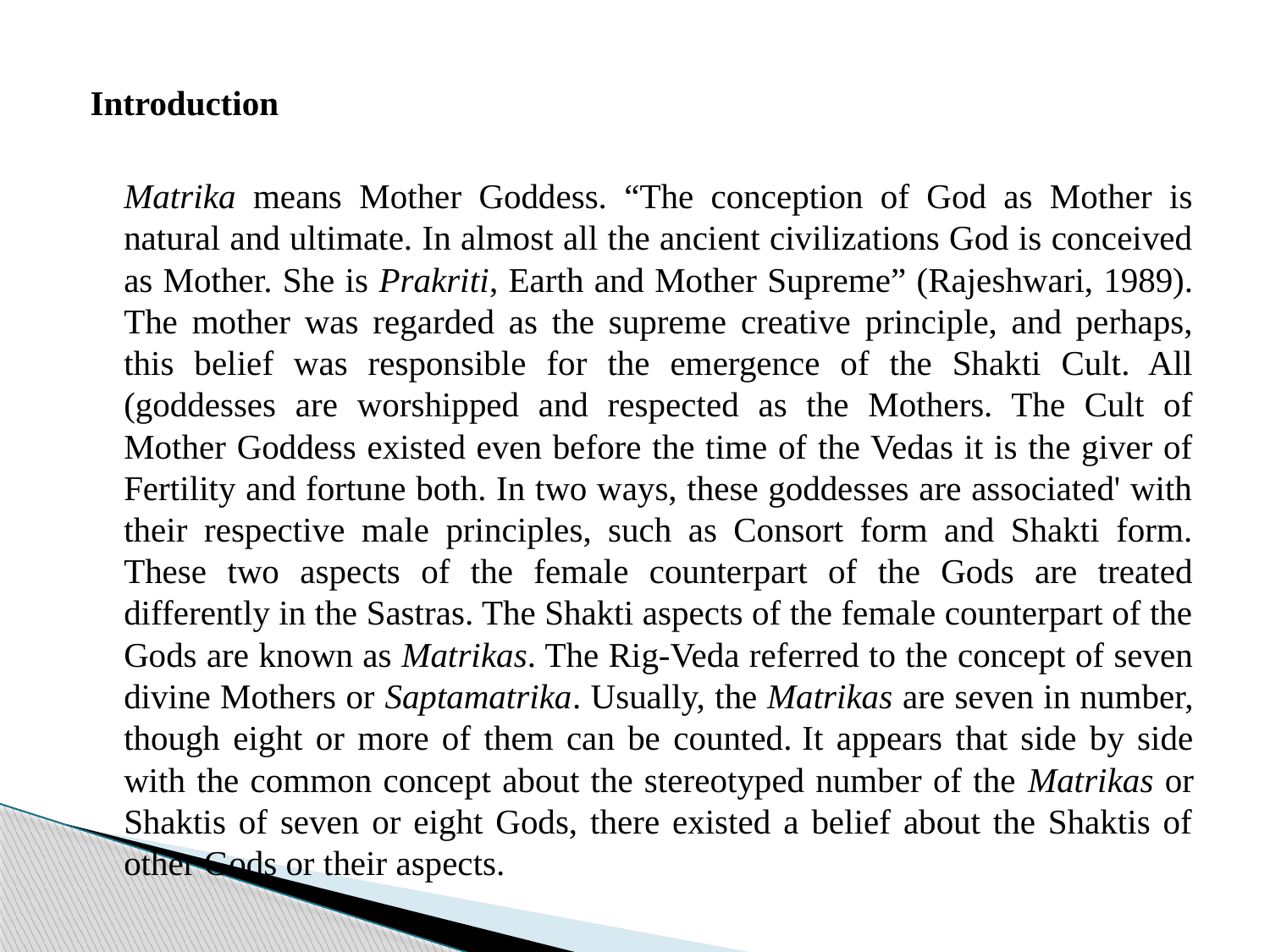

Introduction

	Matrika means Mother Goddess. “The conception of God as Mother is natural and ultimate. In almost all the ancient civilizations God is conceived as Mother. She is Prakriti, Earth and Mother Supreme” (Rajeshwari, 1989). The mother was regarded as the supreme creative principle, and perhaps, this belief was responsible for the emergence of the Shakti Cult. All (goddesses are worshipped and respected as the Mothers. The Cult of Mother Goddess existed even before the time of the Vedas it is the giver of Fertility and fortune both. In two ways, these goddesses are associated' with their respective male principles, such as Consort form and Shakti form. These two aspects of the female counterpart of the Gods are treated differently in the Sastras. The Shakti aspects of the female counterpart of the Gods are known as Matrikas. The Rig-Veda referred to the concept of seven divine Mothers or Saptamatrika. Usually, the Matrikas are seven in number, though eight or more of them can be counted. It appears that side by side with the common concept about the stereotyped number of the Matrikas or Shaktis of seven or eight Gods, there existed a belief about the Shaktis of other Gods or their aspects.